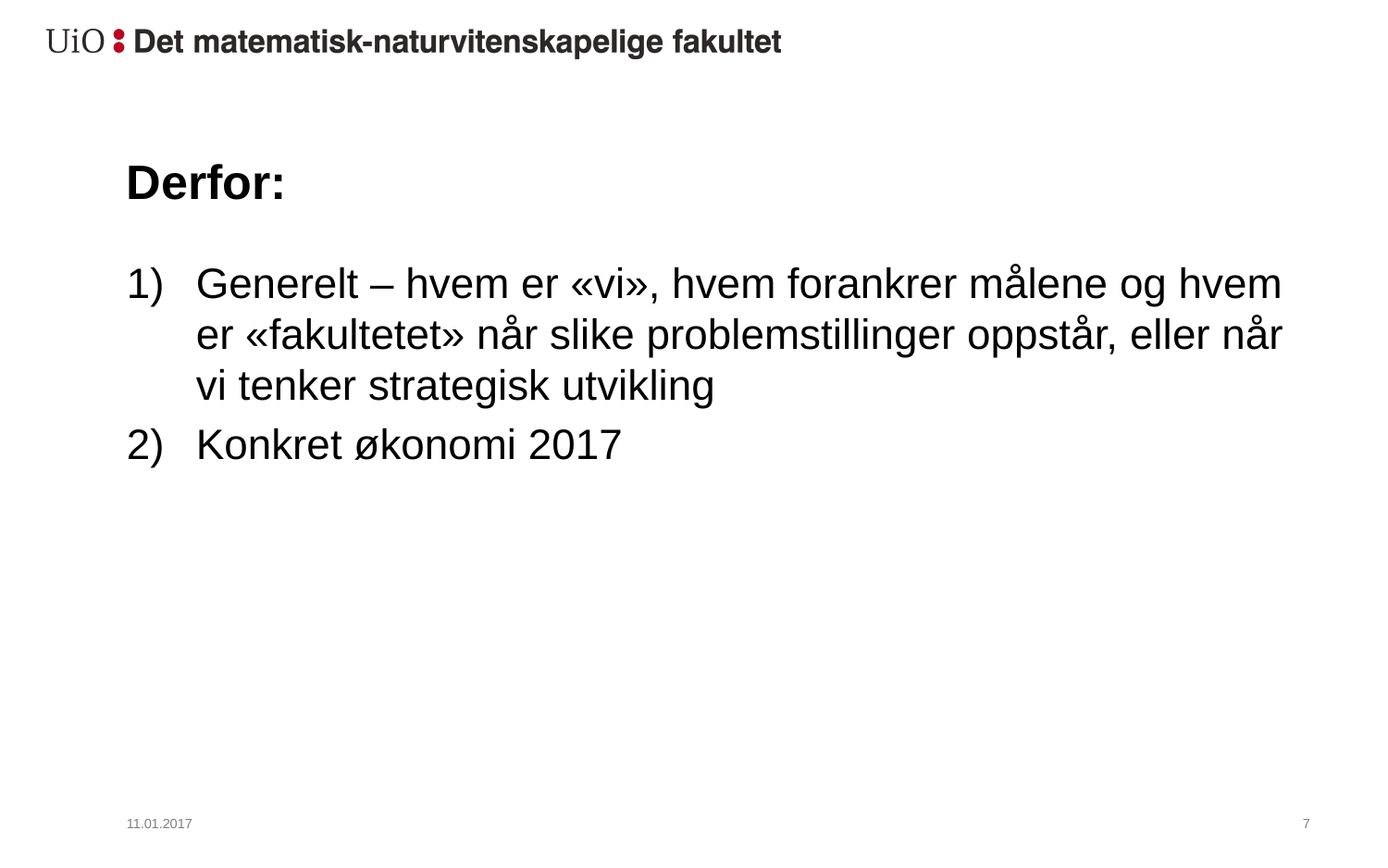

# Derfor:
Generelt – hvem er «vi», hvem forankrer målene og hvem er «fakultetet» når slike problemstillinger oppstår, eller når vi tenker strategisk utvikling
Konkret økonomi 2017
11.01.2017
7